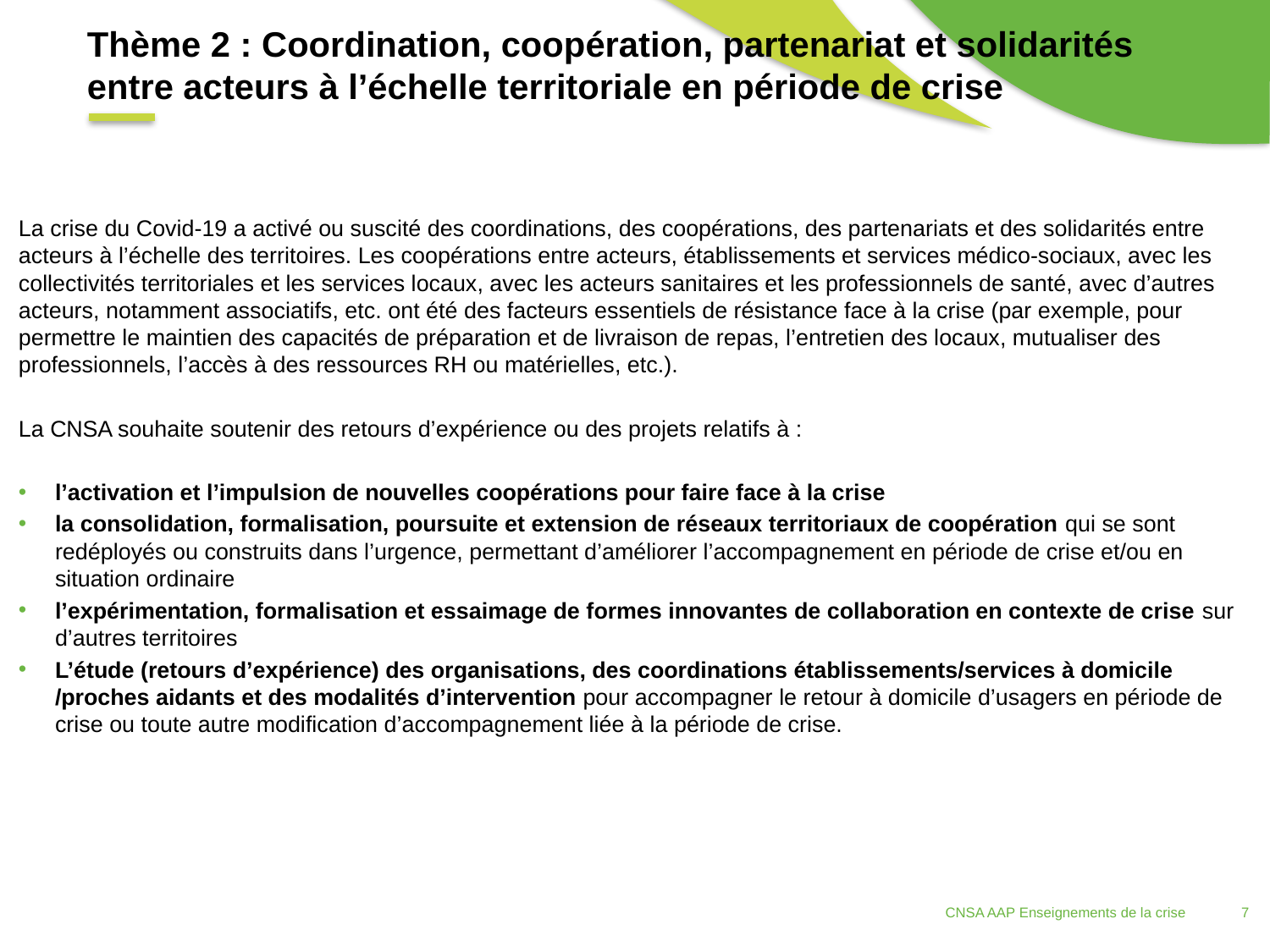

Thème 2 : Coordination, coopération, partenariat et solidarités entre acteurs à l’échelle territoriale en période de crise

La crise du Covid-19 a activé ou suscité des coordinations, des coopérations, des partenariats et des solidarités entre acteurs à l’échelle des territoires. Les coopérations entre acteurs, établissements et services médico-sociaux, avec les collectivités territoriales et les services locaux, avec les acteurs sanitaires et les professionnels de santé, avec d’autres acteurs, notamment associatifs, etc. ont été des facteurs essentiels de résistance face à la crise (par exemple, pour permettre le maintien des capacités de préparation et de livraison de repas, l’entretien des locaux, mutualiser des professionnels, l’accès à des ressources RH ou matérielles, etc.).

La CNSA souhaite soutenir des retours d’expérience ou des projets relatifs à :

l’activation et l’impulsion de nouvelles coopérations pour faire face à la crise
la consolidation, formalisation, poursuite et extension de réseaux territoriaux de coopération qui se sont redéployés ou construits dans l’urgence, permettant d’améliorer l’accompagnement en période de crise et/ou en situation ordinaire
l’expérimentation, formalisation et essaimage de formes innovantes de collaboration en contexte de crise sur d’autres territoires
L’étude (retours d’expérience) des organisations, des coordinations établissements/services à domicile /proches aidants et des modalités d’intervention pour accompagner le retour à domicile d’usagers en période de crise ou toute autre modification d’accompagnement liée à la période de crise.